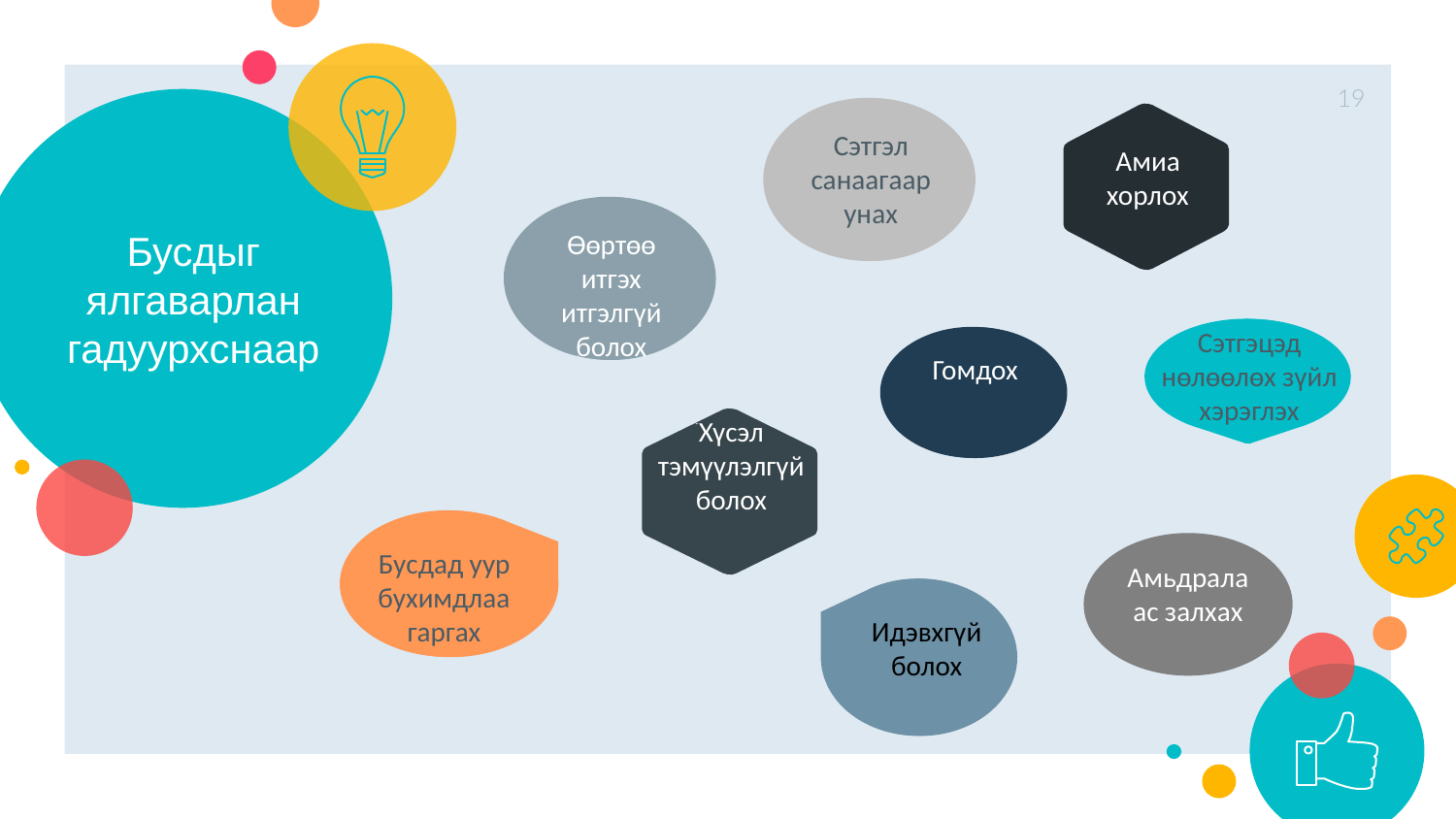

19
# Бусдыг ялгаварлан гадуурхснаар
Сэтгэл санаагаар унах
Сэтгэл санаагаар унах

Амиа хорлох

Амиа хорлох
Өөртөө итгэх итгэлгүй болох
Өөртөө итгэх итгэлгүй болох
Сэтгэцэд нөлөөлөх зүйл хэрэглэх

Идэвхгүй болох
Сэтгэцэд нөлөөлөх зүйл хэрэглэх

Бусдад уур бухимдлаа гаргах

Идэвхгүй болох
Гомдох
Гомдох
Хүсэл тэмүүлэлгүй болох
Хүсэл тэмүүлэлгүй болох
Амьдралаас залхах